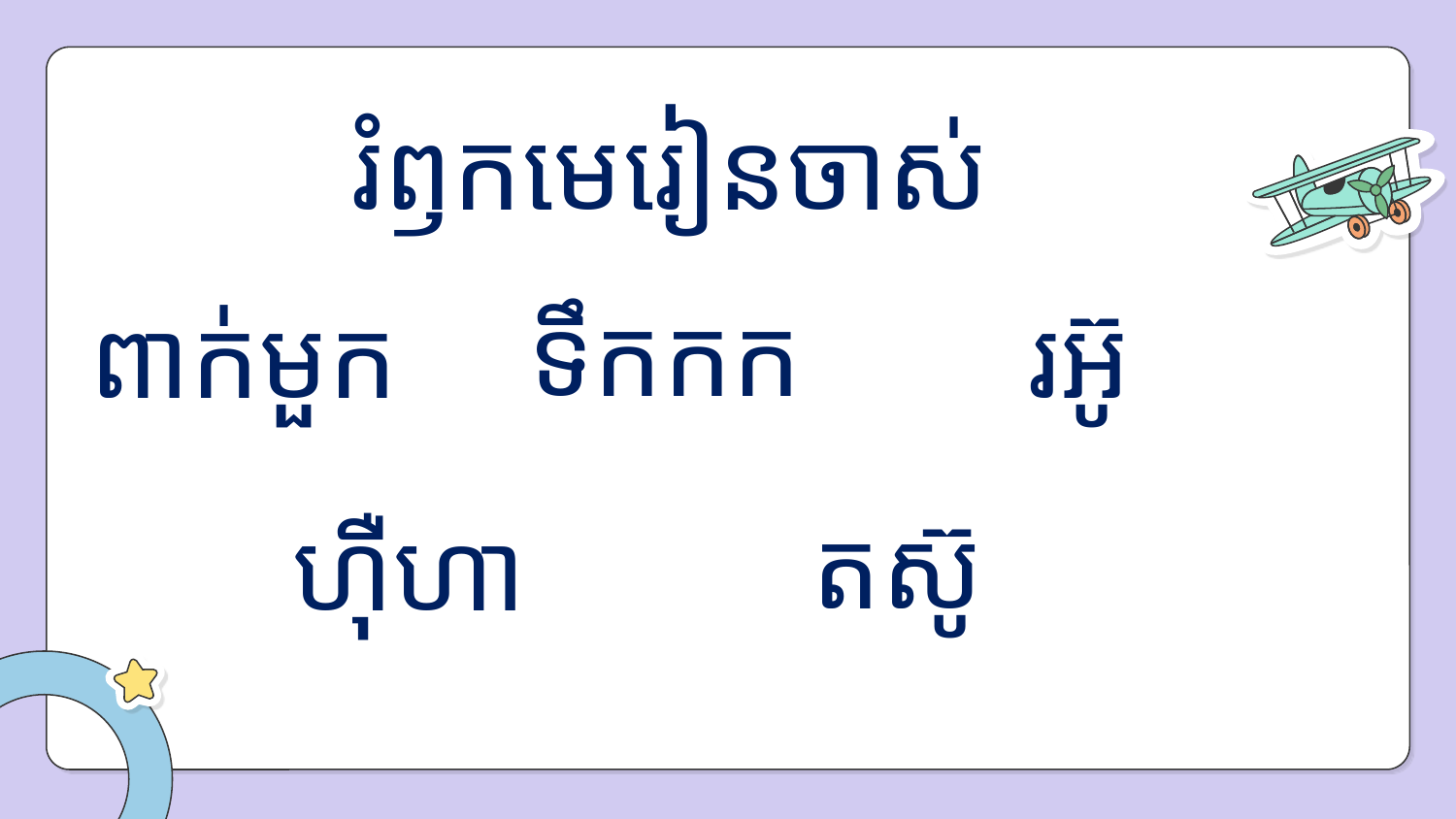

រំឭកមេរៀនចាស់

ទឹកកក
ពាក់មួក
រអ៊ូ
តស៊ូ
ហ៊ឺហា